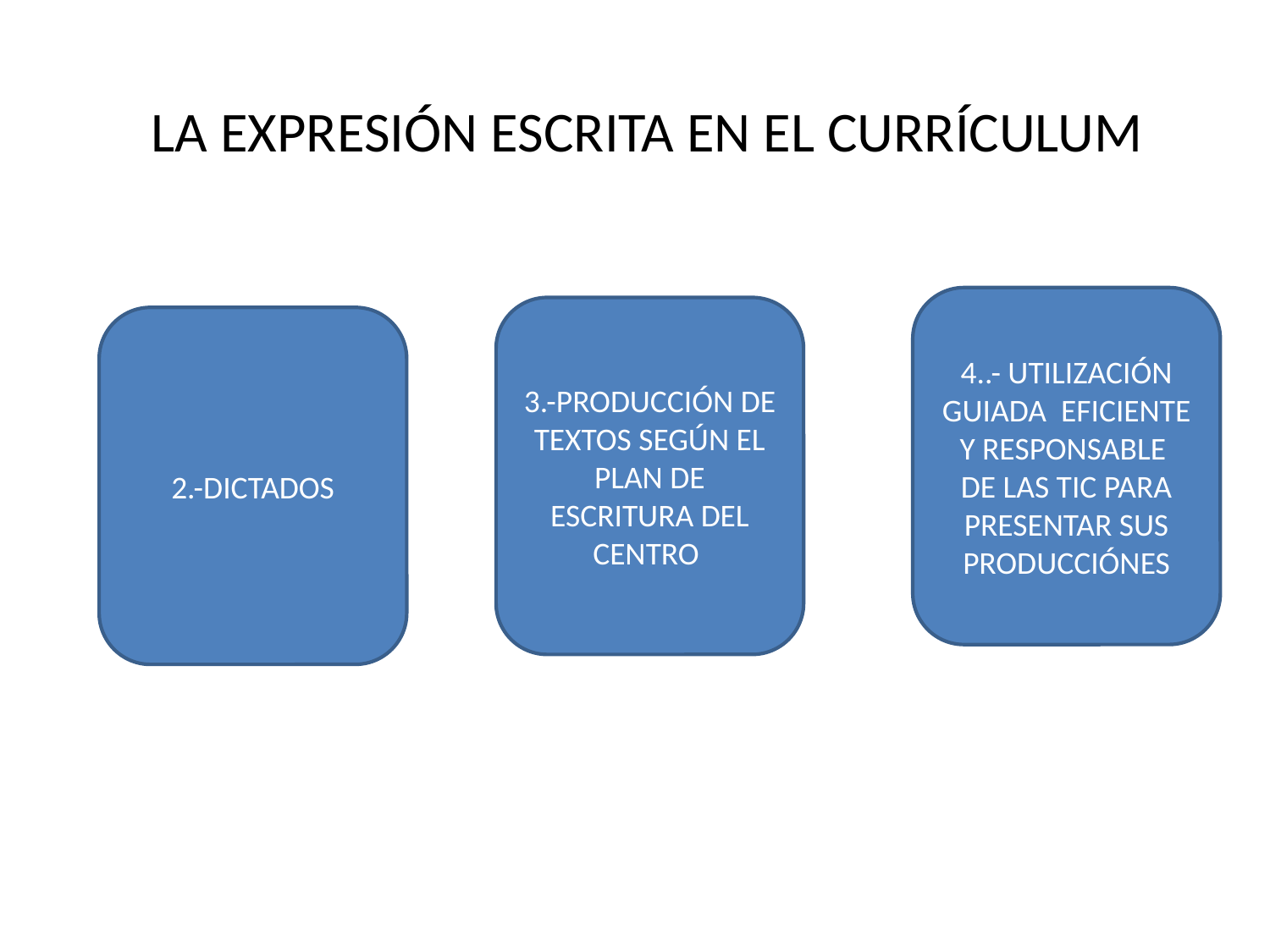

LA EXPRESIÓN ESCRITA EN EL CURRÍCULUM
4..- UTILIZACIÓN GUIADA  EFICIENTE Y RESPONSABLE  DE LAS TIC PARA PRESENTAR SUS PRODUCCIÓNES
3.-PRODUCCIÓN DE TEXTOS SEGÚN EL PLAN DE ESCRITURA DEL CENTRO
2.-DICTADOS